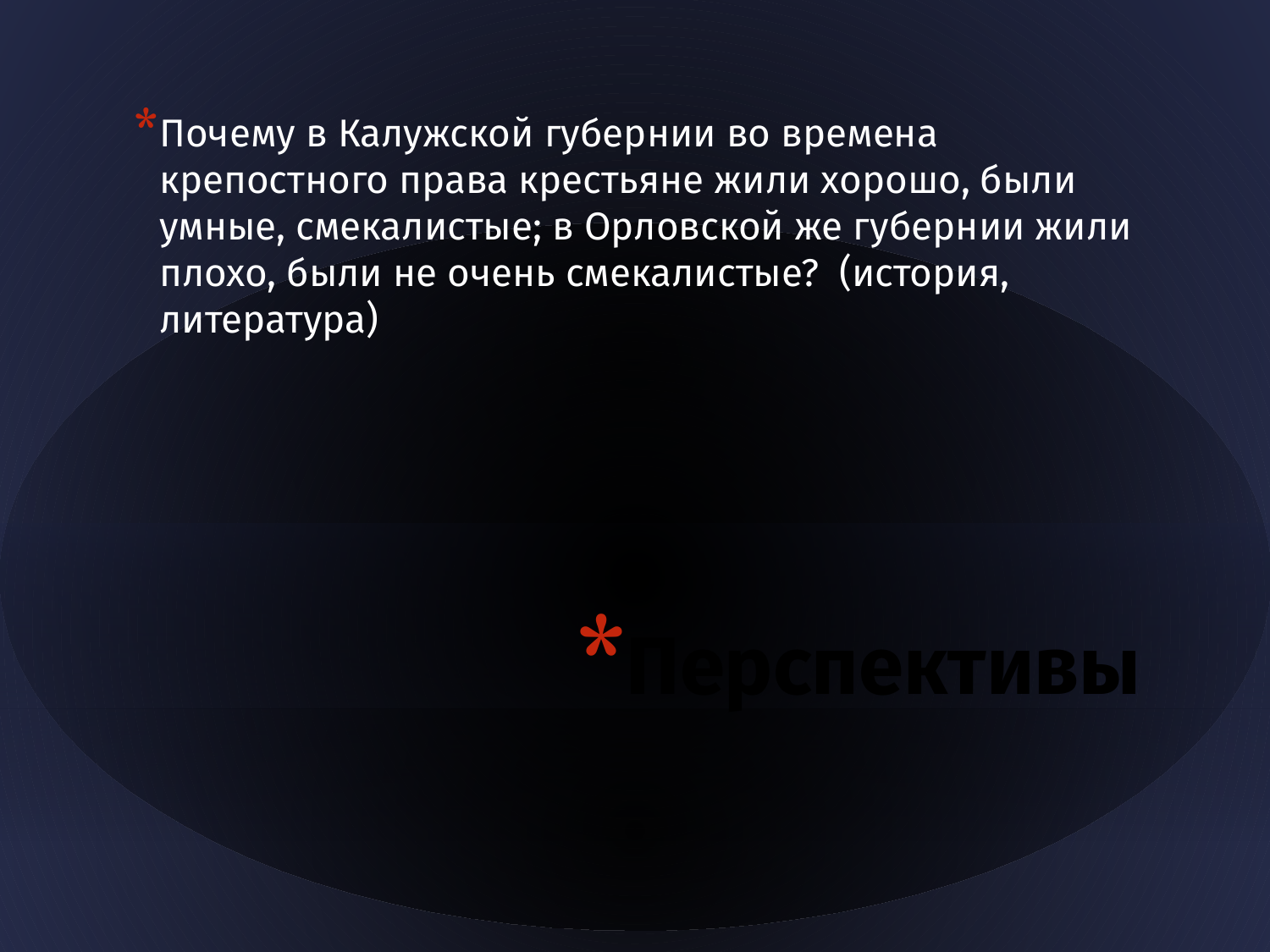

Почему в Калужской губернии во времена крепостного права крестьяне жили хорошо, были умные, смекалистые; в Орловской же губернии жили плохо, были не очень смекалистые?  (история, литература)
# Перспективы